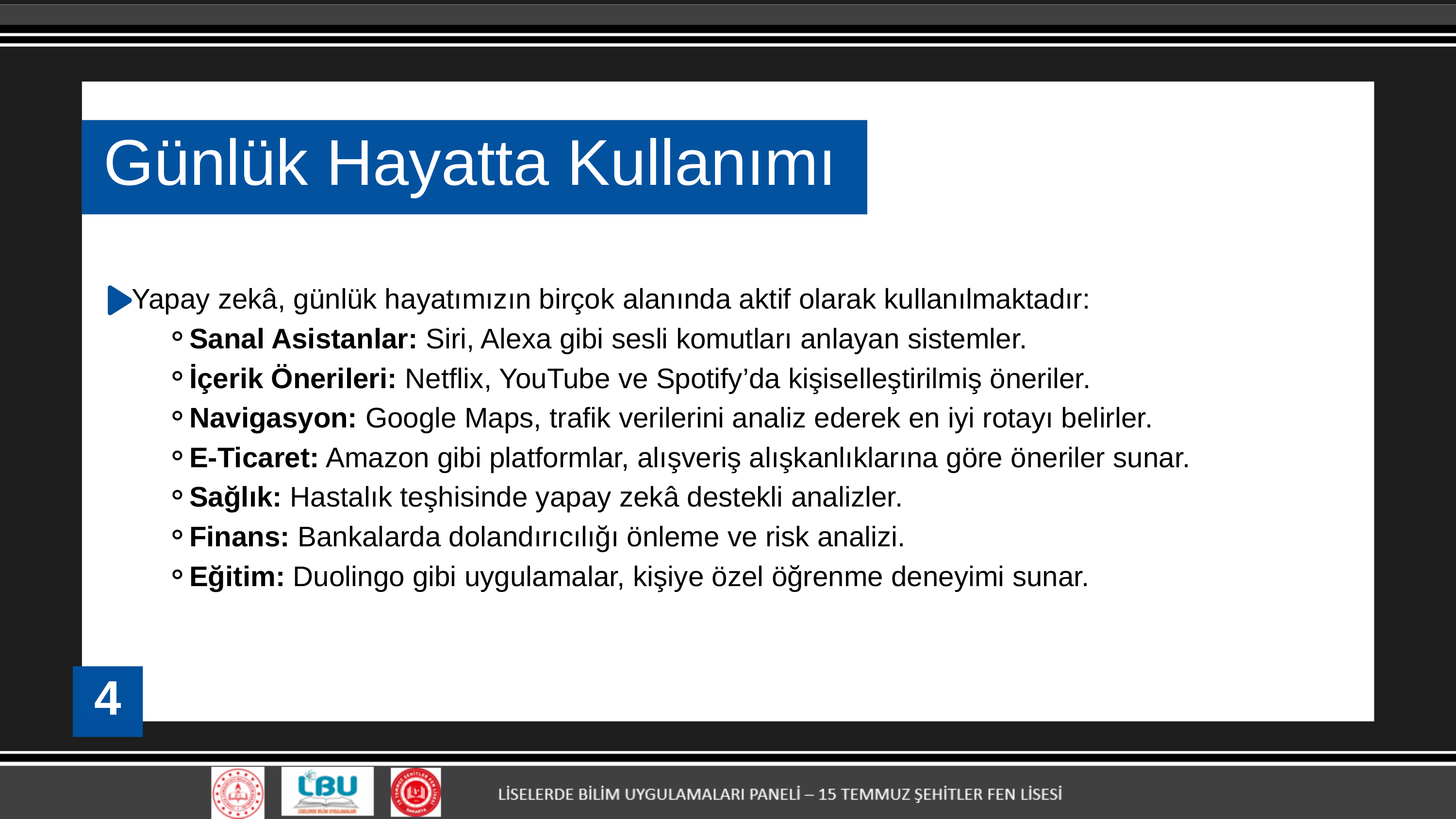

Günlük Hayatta Kullanımı

Yapay zekâ, günlük hayatımızın birçok alanında aktif olarak kullanılmaktadır:
Sanal Asistanlar: Siri, Alexa gibi sesli komutları anlayan sistemler.
İçerik Önerileri: Netflix, YouTube ve Spotify’da kişiselleştirilmiş öneriler.
Navigasyon: Google Maps, trafik verilerini analiz ederek en iyi rotayı belirler.
E-Ticaret: Amazon gibi platformlar, alışveriş alışkanlıklarına göre öneriler sunar.
Sağlık: Hastalık teşhisinde yapay zekâ destekli analizler.
Finans: Bankalarda dolandırıcılığı önleme ve risk analizi.
Eğitim: Duolingo gibi uygulamalar, kişiye özel öğrenme deneyimi sunar.

4